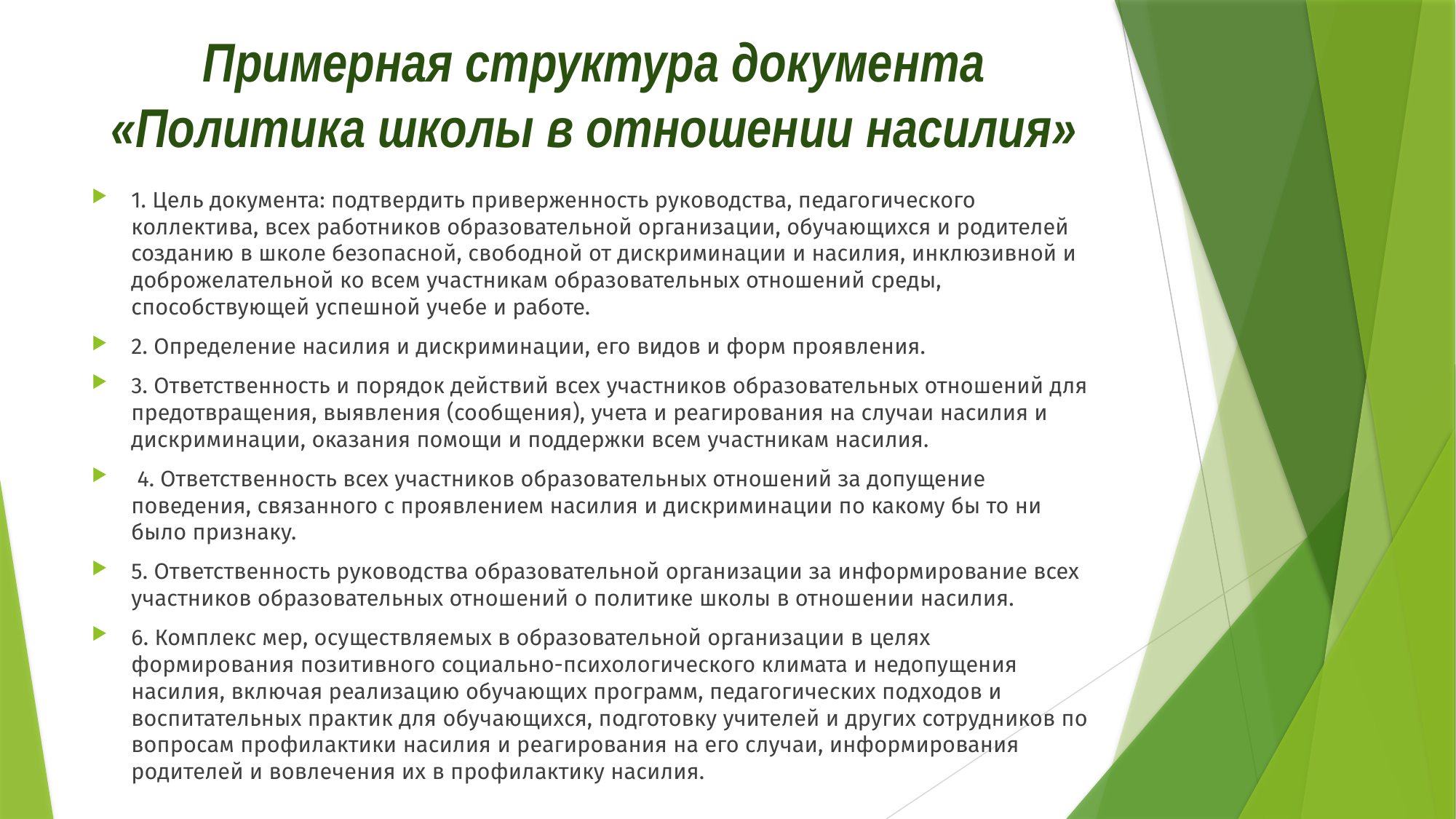

# Примерная структура документа «Политика школы в отношении насилия»
1. Цель документа: подтвердить приверженность руководства, педагогического коллектива, всех работников образовательной организации, обучающихся и родителей созданию в школе безопасной, свободной от дискриминации и насилия, инклюзивной и доброжелательной ко всем участникам образовательных отношений среды, способствующей успешной учебе и работе.
2. Определение насилия и дискриминации, его видов и форм проявления.
3. Ответственность и порядок действий всех участников образовательных отношений для предотвращения, выявления (сообщения), учета и реагирования на случаи насилия и дискриминации, оказания помощи и поддержки всем участникам насилия.
 4. Ответственность всех участников образовательных отношений за допущение поведения, связанного с проявлением насилия и дискриминации по какому бы то ни было признаку.
5. Ответственность руководства образовательной организации за информирование всех участников образовательных отношений о политике школы в отношении насилия.
6. Комплекс мер, осуществляемых в образовательной организации в целях формирования позитивного социально-психологического климата и недопущения насилия, включая реализацию обучающих программ, педагогических подходов и воспитательных практик для обучающихся, подготовку учителей и других сотрудников по вопросам профилактики насилия и реагирования на его случаи, информирования родителей и вовлечения их в профилактику насилия.